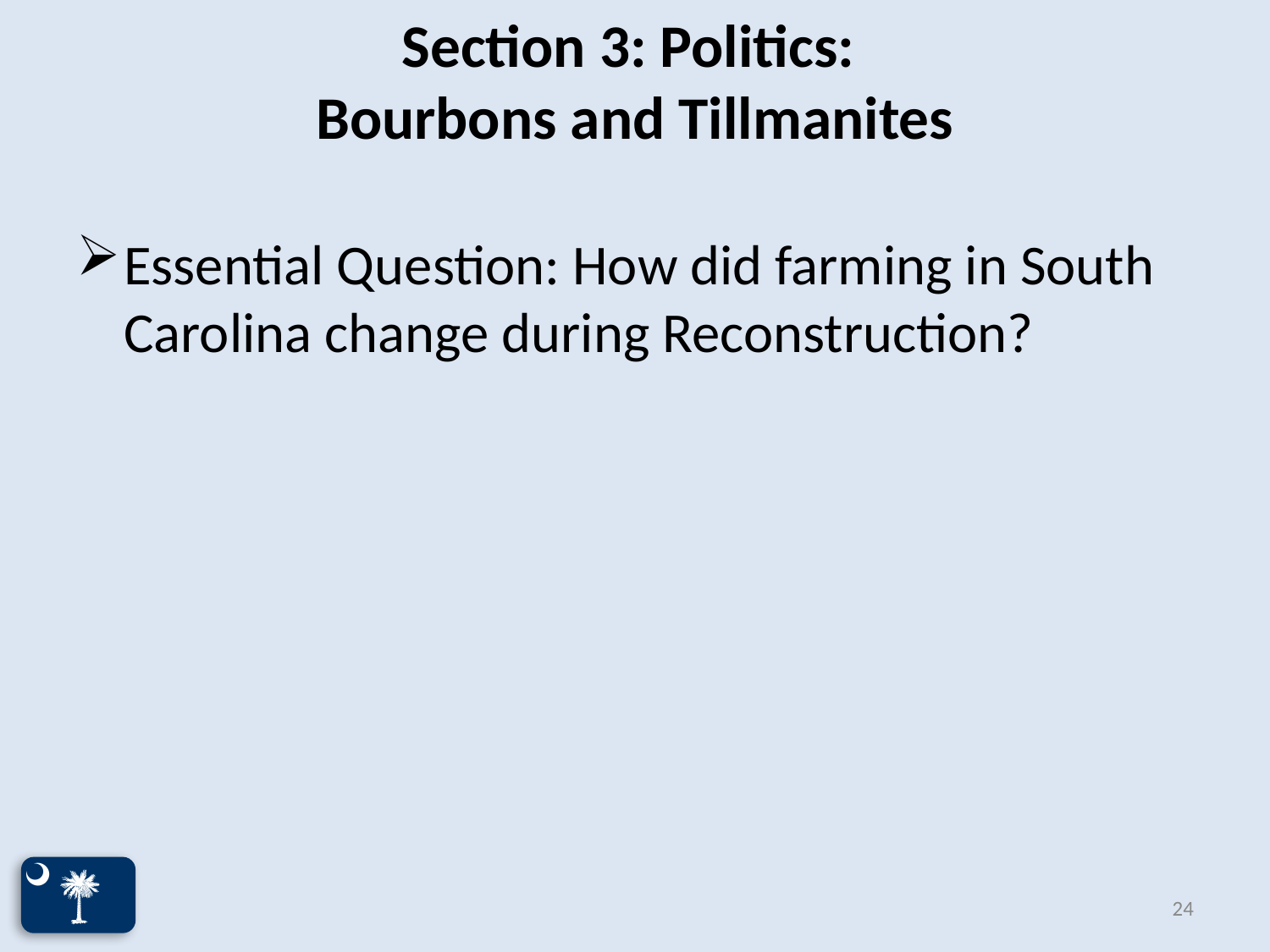

# Section 3: Politics: Bourbons and Tillmanites
Essential Question: How did farming in South Carolina change during Reconstruction?

24